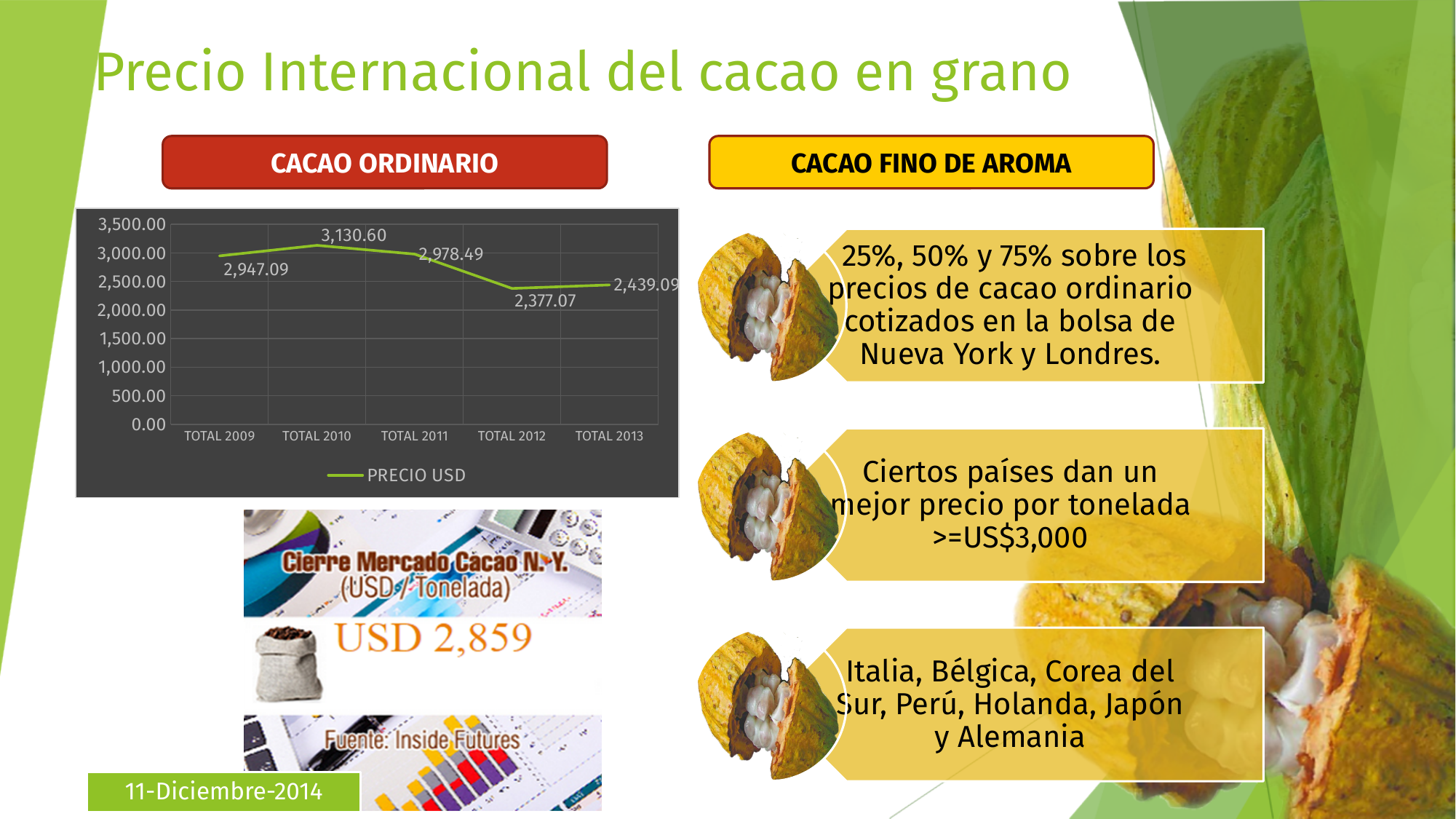

# Precio Internacional del cacao en grano
CACAO ORDINARIO
CACAO FINO DE AROMA

### Chart

| Category |  |
|---|---|
| TOTAL 2009 | 2947.0910000000003 |
| TOTAL 2010 | 3130.598333333333 |
| TOTAL 2011 | 2978.494166666667 |
| TOTAL 2012 | 2377.07 |
| TOTAL 2013 | 2439.0941666666663 |
 25%, 50% y 75% sobre los precios de cacao ordinario cotizados en la bolsa de Nueva York y Londres.
Ciertos países dan un mejor precio por tonelada >=US$3,000
Italia, Bélgica, Corea del Sur, Perú, Holanda, Japón y Alemania
11-Diciembre-2014
Tasa de crecimiento precio del cacao